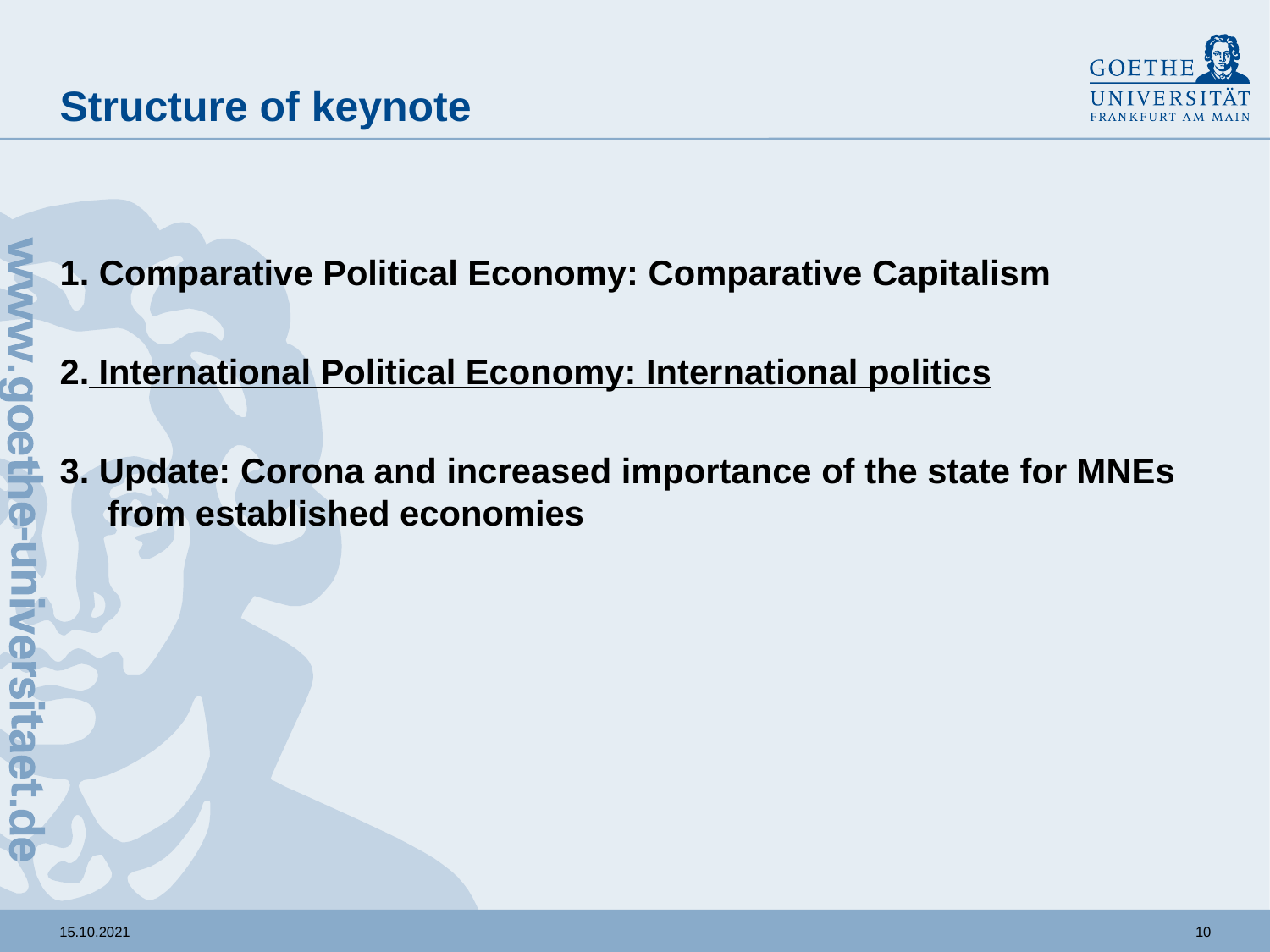

# Structure of keynote

1. Comparative Political Economy: Comparative Capitalism

2. International Political Economy: International politics

3. Update: Corona and increased importance of the state for MNEs from established economies